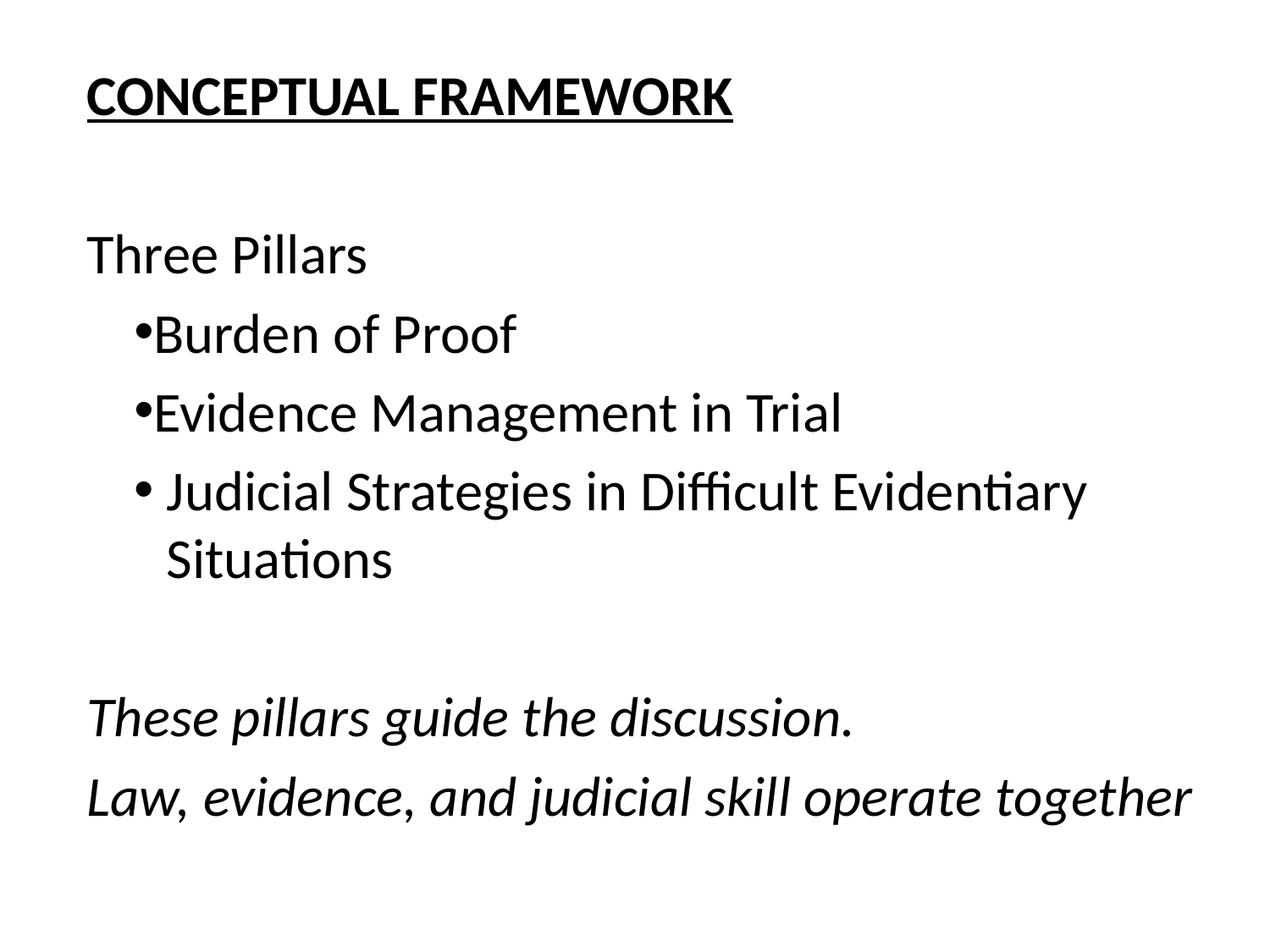

CONCEPTUAL FRAMEWORK

Three Pillars
Burden of Proof
Evidence Management in Trial
Judicial Strategies in Difficult Evidentiary Situations

These pillars guide the discussion.
Law, evidence, and judicial skill operate together